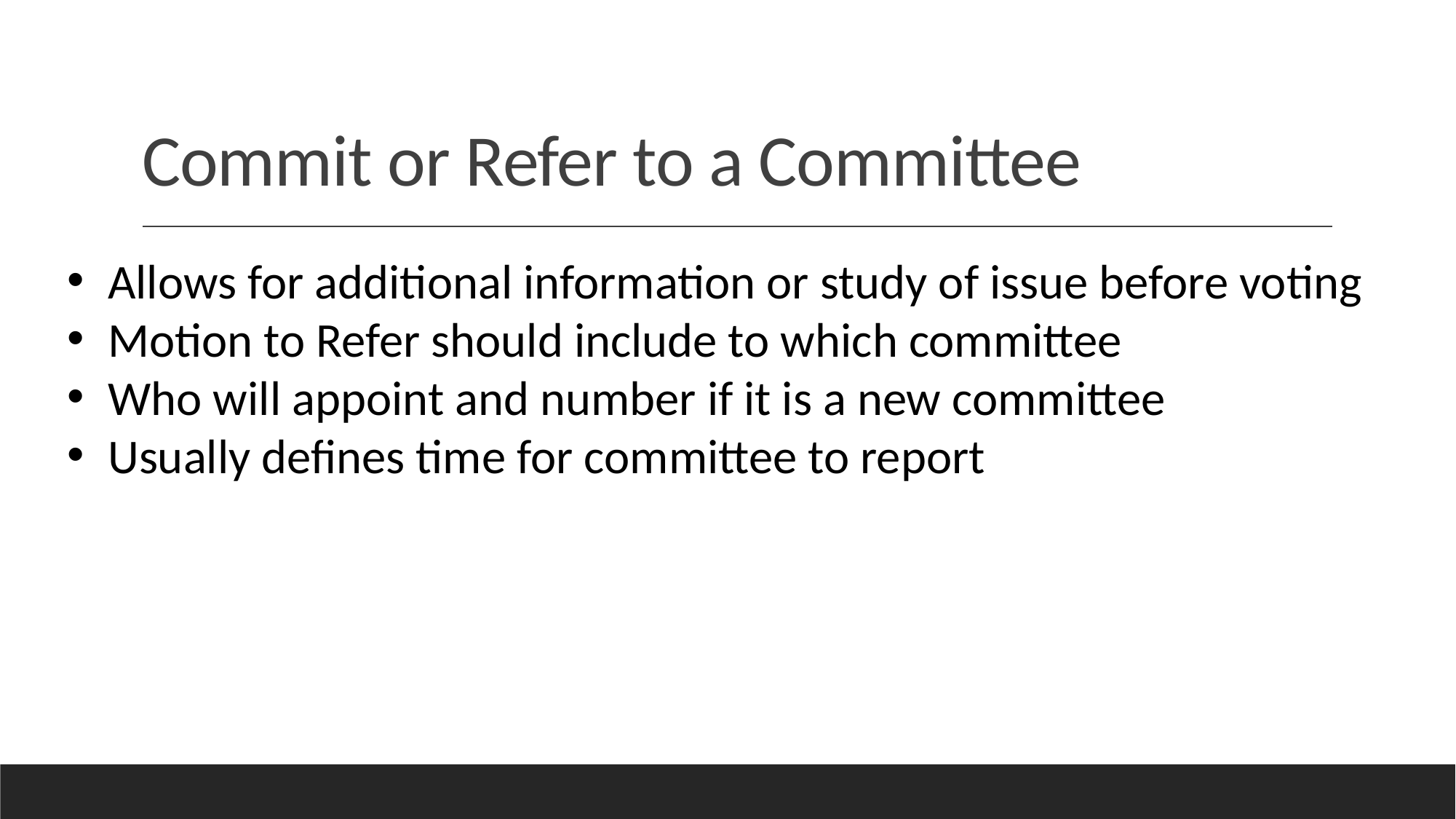

# Commit or Refer to a Committee
Allows for additional information or study of issue before voting
Motion to Refer should include to which committee
Who will appoint and number if it is a new committee
Usually defines time for committee to report